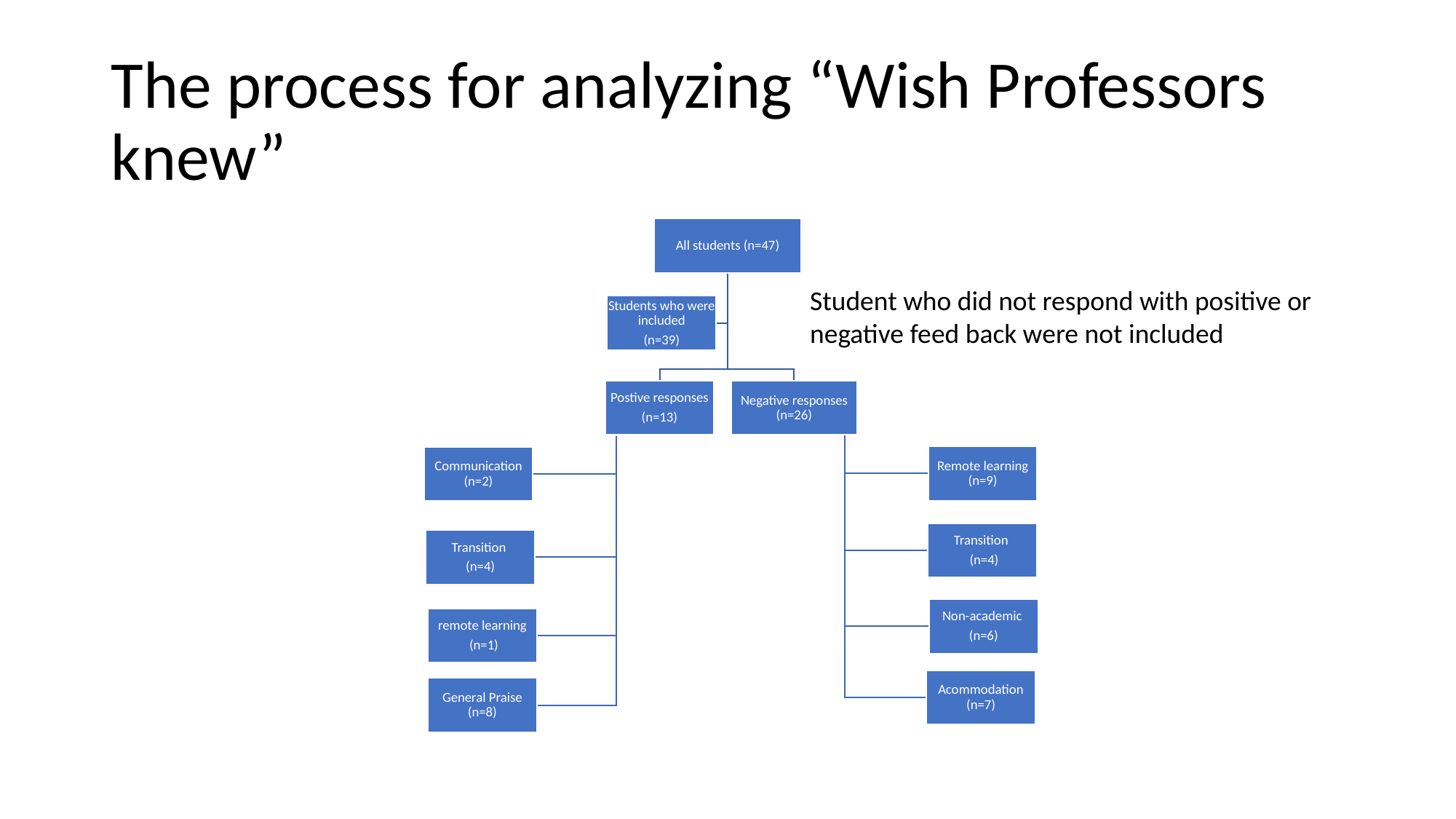

# The process for analyzing “Wish Professors knew”
All students (n=47)
Postive responses
(n=13)
Communication (n=2)
Transition
(n=4)
remote learning
 (n=1)
General Praise (n=8)
Negative responses (n=26)
Remote learning (n=9)
Transition
 (n=4)
Non-academic
(n=6)
Acommodation (n=7)
Students who were included
(n=39)
Student who did not respond with positive or negative feed back were not included